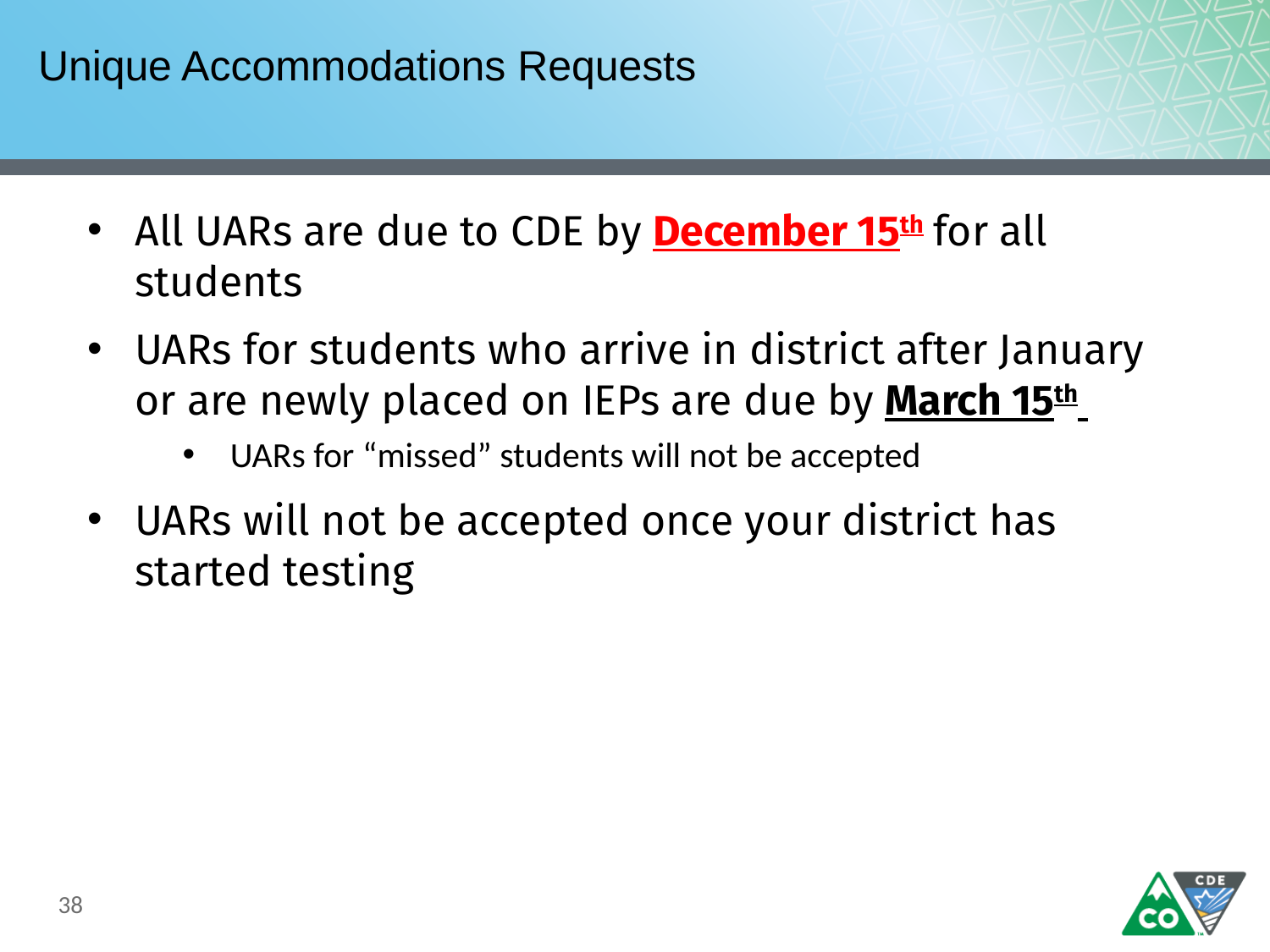

# Unique Accommodations Requests
All UARs are due to CDE by December 15th for all students
UARs for students who arrive in district after January or are newly placed on IEPs are due by March 15th
UARs for “missed” students will not be accepted
UARs will not be accepted once your district has started testing

38